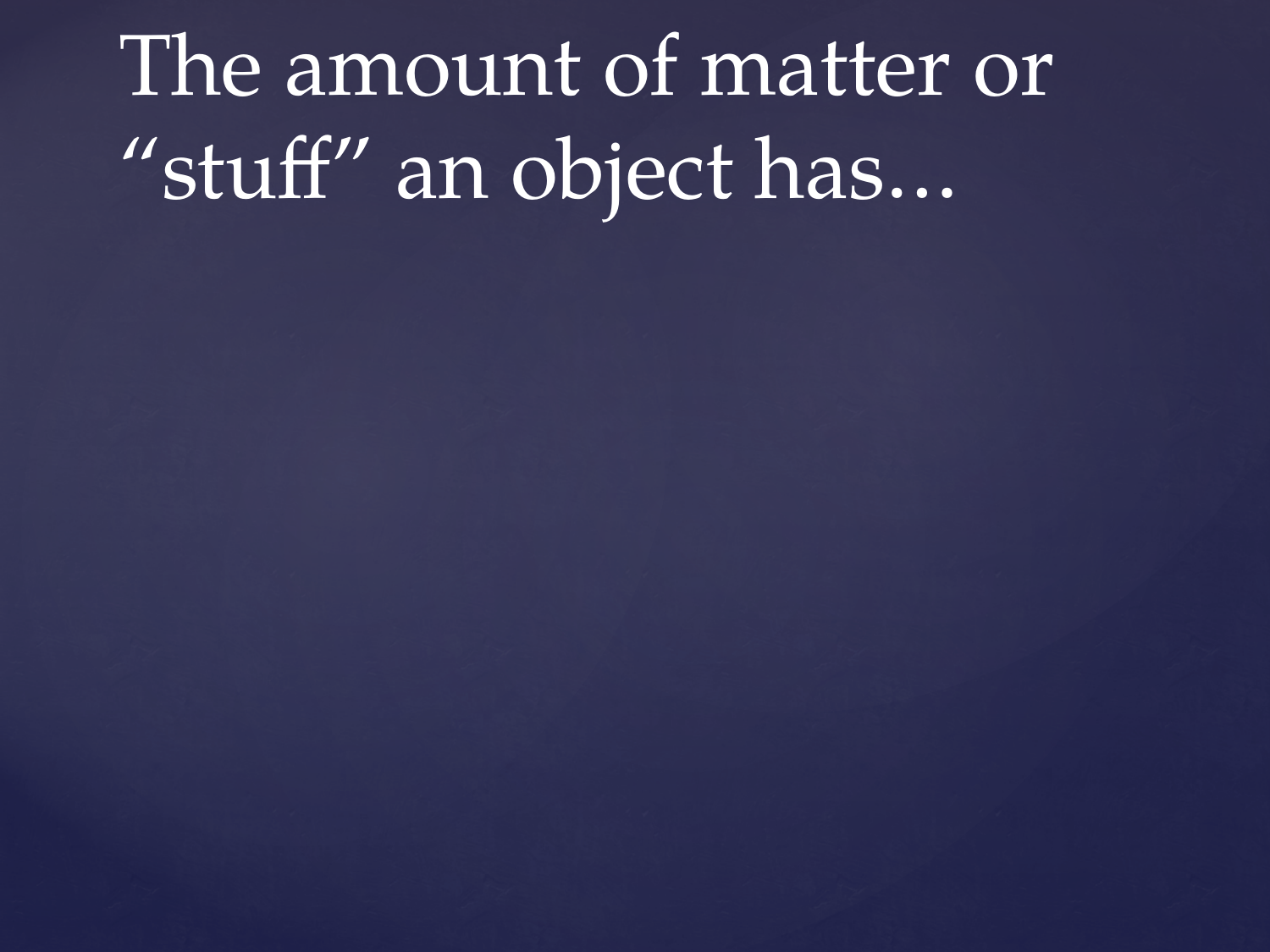

# The amount of matter or “stuff” an object has…